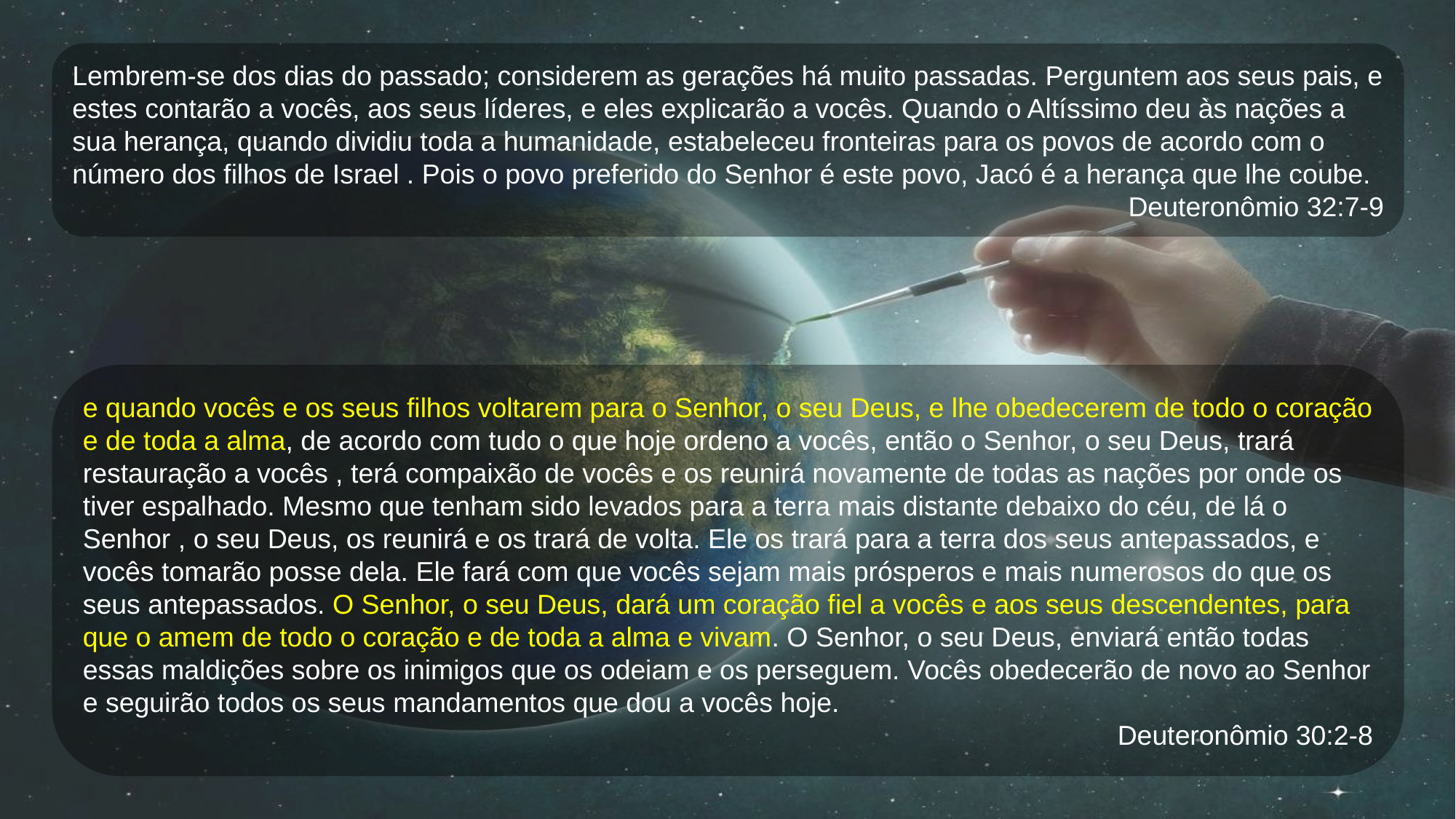

Lembrem-se dos dias do passado; considerem as gerações há muito passadas. Perguntem aos seus pais, e estes contarão a vocês, aos seus líderes, e eles explicarão a vocês. Quando o Altíssimo deu às nações a sua herança, quando dividiu toda a humanidade, estabeleceu fronteiras para os povos de acordo com o número dos filhos de Israel . Pois o povo preferido do Senhor é este povo, Jacó é a herança que lhe coube.
Deuteronômio 32:7-9
e quando vocês e os seus filhos voltarem para o Senhor, o seu Deus, e lhe obedecerem de todo o coração e de toda a alma, de acordo com tudo o que hoje ordeno a vocês, então o Senhor, o seu Deus, trará restauração a vocês , terá compaixão de vocês e os reunirá novamente de todas as nações por onde os tiver espalhado. Mesmo que tenham sido levados para a terra mais distante debaixo do céu, de lá o Senhor , o seu Deus, os reunirá e os trará de volta. Ele os trará para a terra dos seus antepassados, e vocês tomarão posse dela. Ele fará com que vocês sejam mais prósperos e mais numerosos do que os seus antepassados. O Senhor, o seu Deus, dará um coração fiel a vocês e aos seus descendentes, para que o amem de todo o coração e de toda a alma e vivam. O Senhor, o seu Deus, enviará então todas essas maldições sobre os inimigos que os odeiam e os perseguem. Vocês obedecerão de novo ao Senhor e seguirão todos os seus mandamentos que dou a vocês hoje.
Deuteronômio 30:2-8